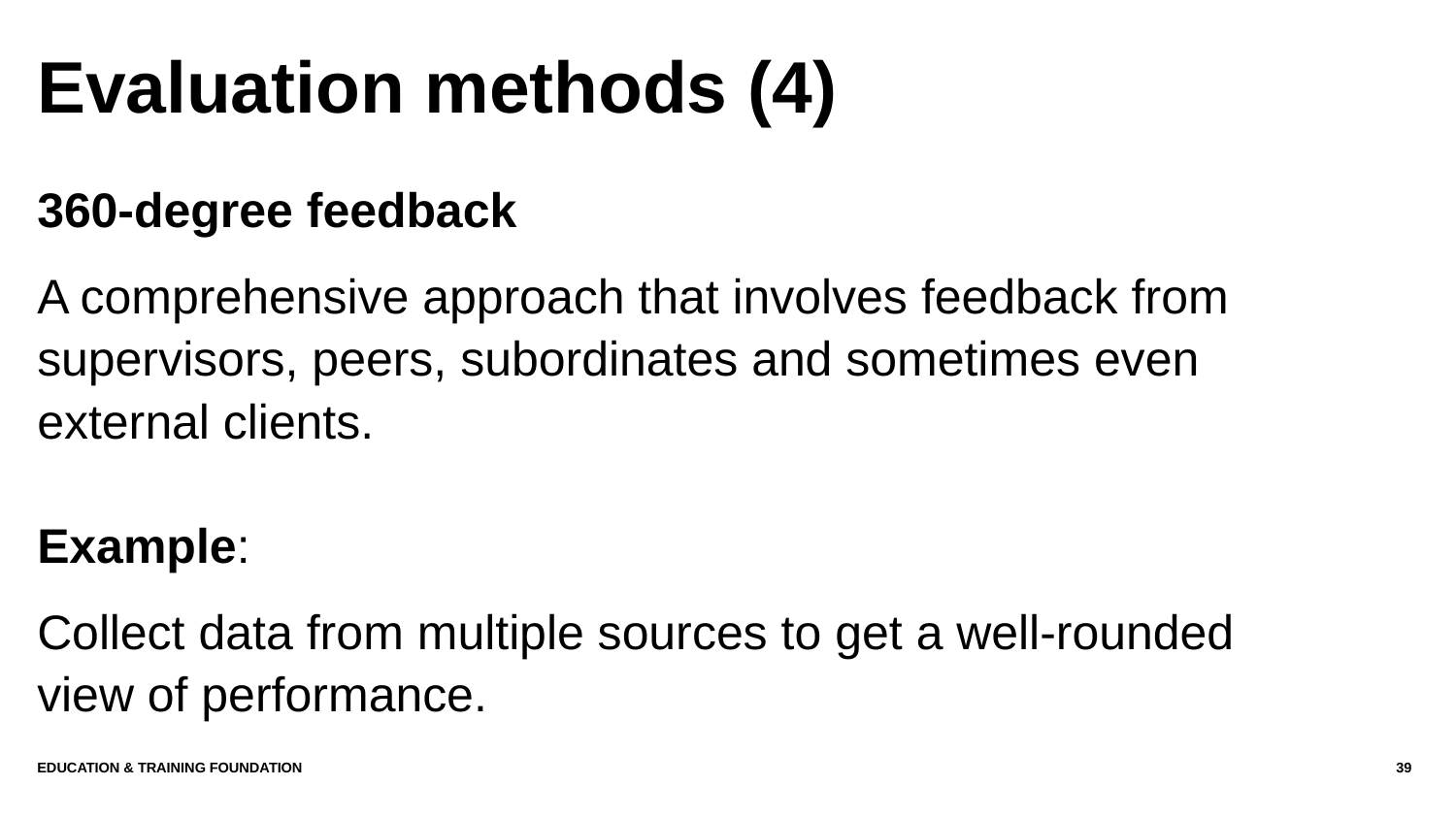

# Evaluation methods (4)
360-degree feedback
A comprehensive approach that involves feedback from supervisors, peers, subordinates and sometimes even external clients.

Example:
Collect data from multiple sources to get a well-rounded view of performance.

Education & Training Foundation
39